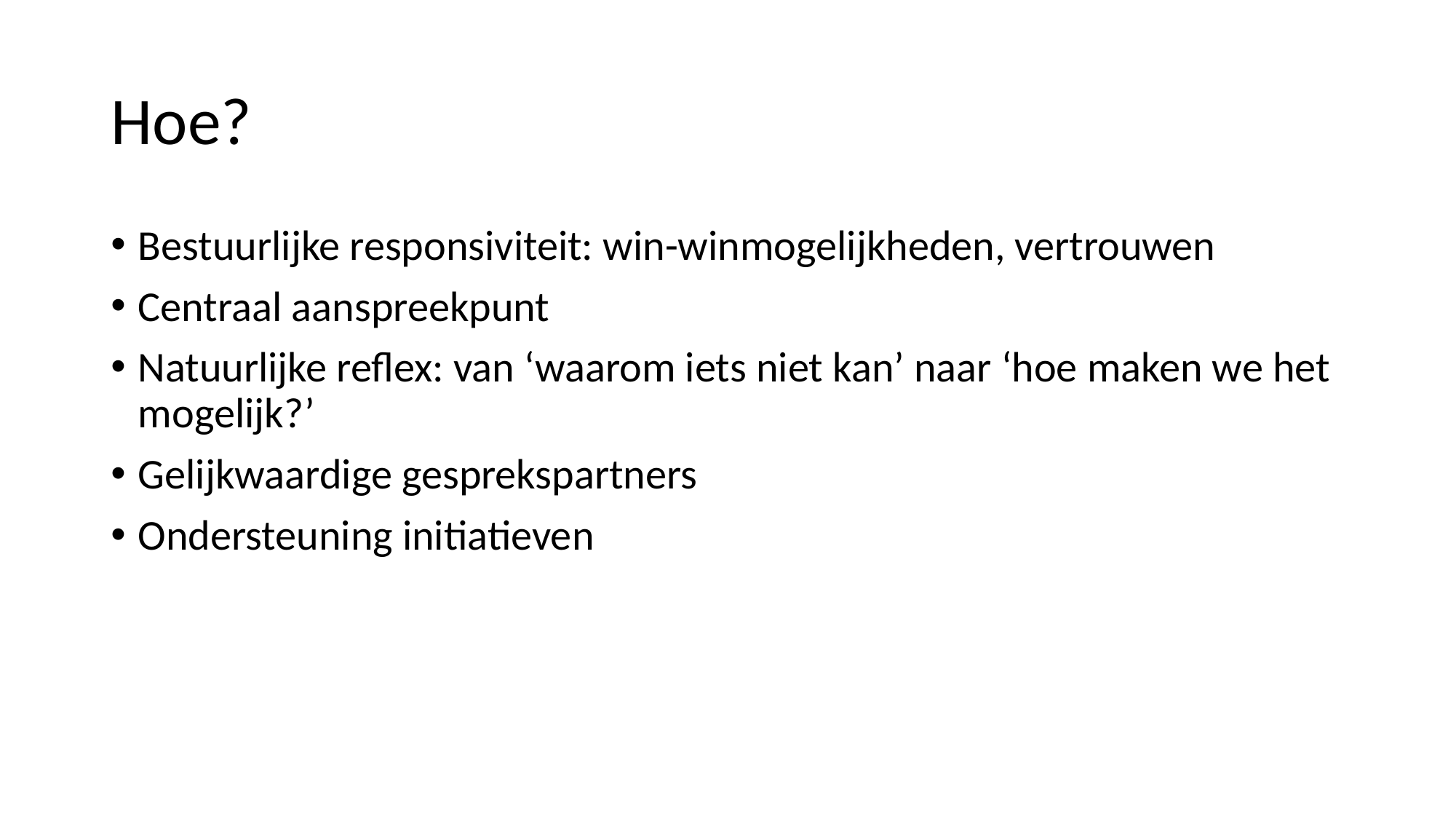

# Hoe?
Bestuurlijke responsiviteit: win-winmogelijkheden, vertrouwen
Centraal aanspreekpunt
Natuurlijke reflex: van ‘waarom iets niet kan’ naar ‘hoe maken we het mogelijk?’
Gelijkwaardige gesprekspartners
Ondersteuning initiatieven